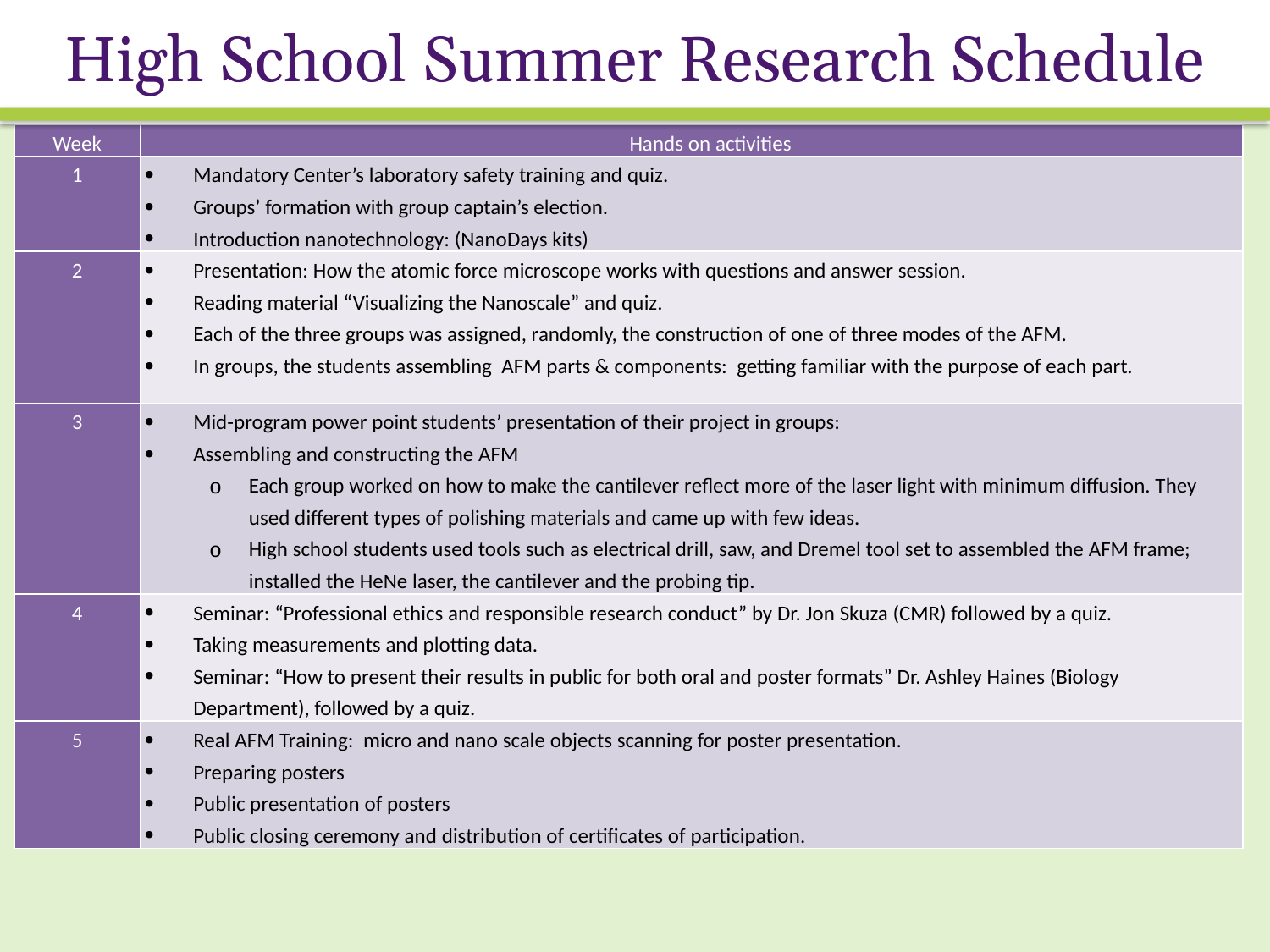

# High School Summer Research Schedule

| Week | Hands on activities |
| --- | --- |
| 1 | Mandatory Center’s laboratory safety training and quiz. Groups’ formation with group captain’s election. Introduction nanotechnology: (NanoDays kits) |
| 2 | Presentation: How the atomic force microscope works with questions and answer session. Reading material “Visualizing the Nanoscale” and quiz. Each of the three groups was assigned, randomly, the construction of one of three modes of the AFM. In groups, the students assembling AFM parts & components: getting familiar with the purpose of each part. |
| 3 | Mid-program power point students’ presentation of their project in groups: Assembling and constructing the AFM Each group worked on how to make the cantilever reflect more of the laser light with minimum diffusion. They used different types of polishing materials and came up with few ideas. High school students used tools such as electrical drill, saw, and Dremel tool set to assembled the AFM frame; installed the HeNe laser, the cantilever and the probing tip. |
| 4 | Seminar: “Professional ethics and responsible research conduct” by Dr. Jon Skuza (CMR) followed by a quiz. Taking measurements and plotting data. Seminar: “How to present their results in public for both oral and poster formats” Dr. Ashley Haines (Biology Department), followed by a quiz. |
| 5 | Real AFM Training: micro and nano scale objects scanning for poster presentation. Preparing posters Public presentation of posters Public closing ceremony and distribution of certificates of participation. |